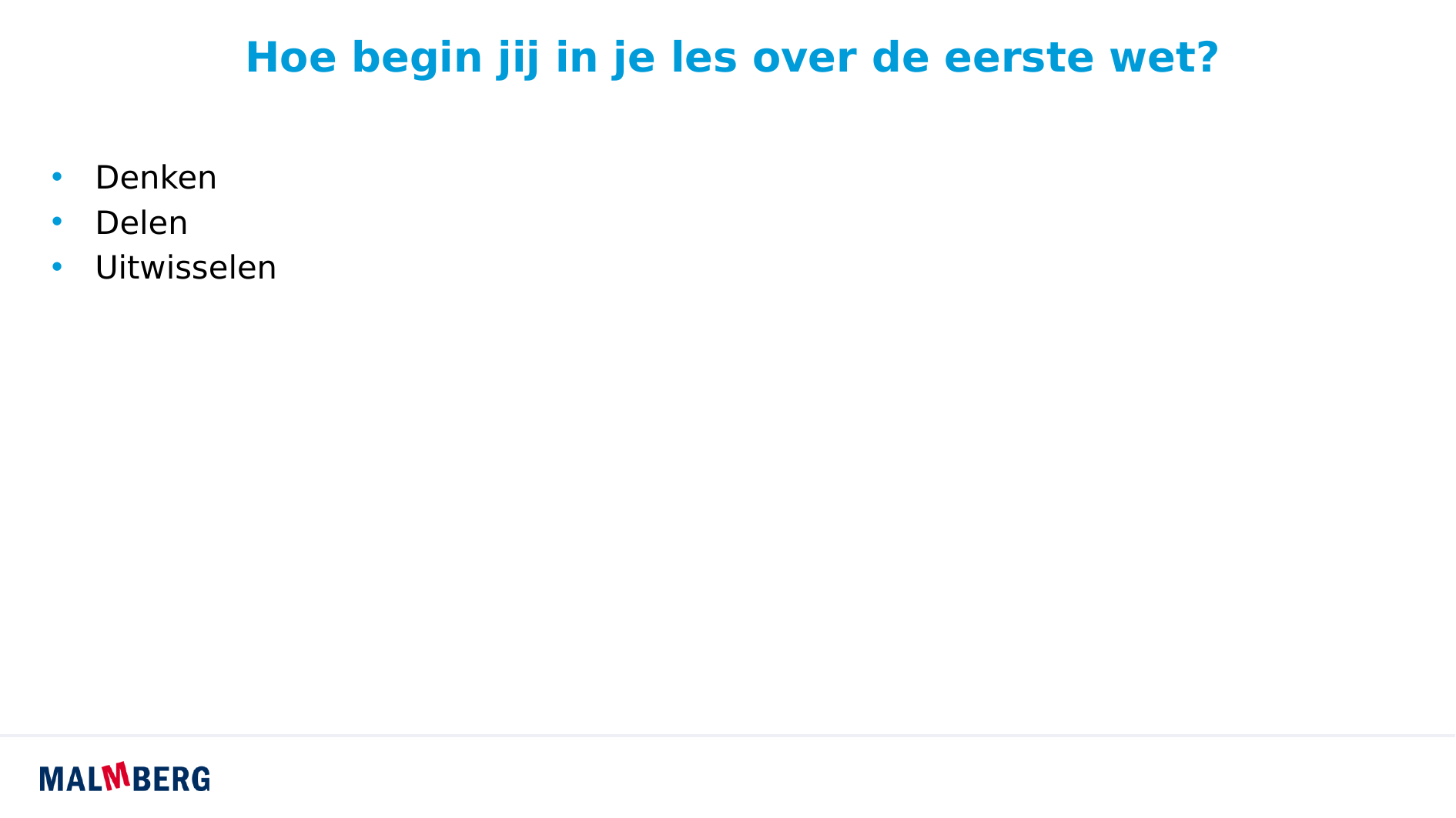

# Hoe begin jij in je les over de eerste wet?
Denken
Delen
Uitwisselen